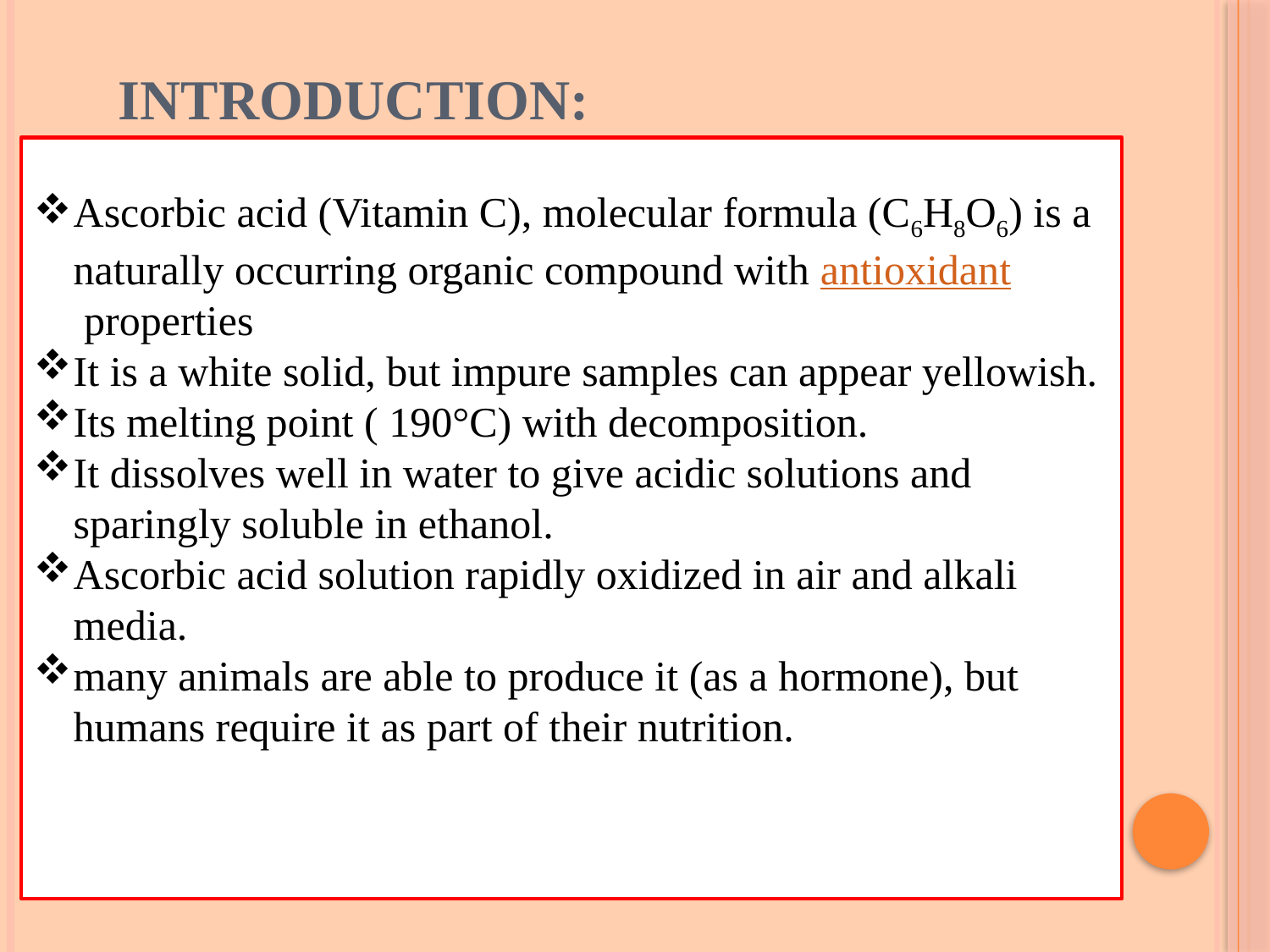

# Introduction:
Ascorbic acid (Vitamin C), molecular formula (C6H8O6) is a naturally occurring organic compound with antioxidant properties
It is a white solid, but impure samples can appear yellowish.
Its melting point ( 190°C) with decomposition.
It dissolves well in water to give acidic solutions and sparingly soluble in ethanol.
Ascorbic acid solution rapidly oxidized in air and alkali media.
many animals are able to produce it (as a hormone), but humans require it as part of their nutrition.